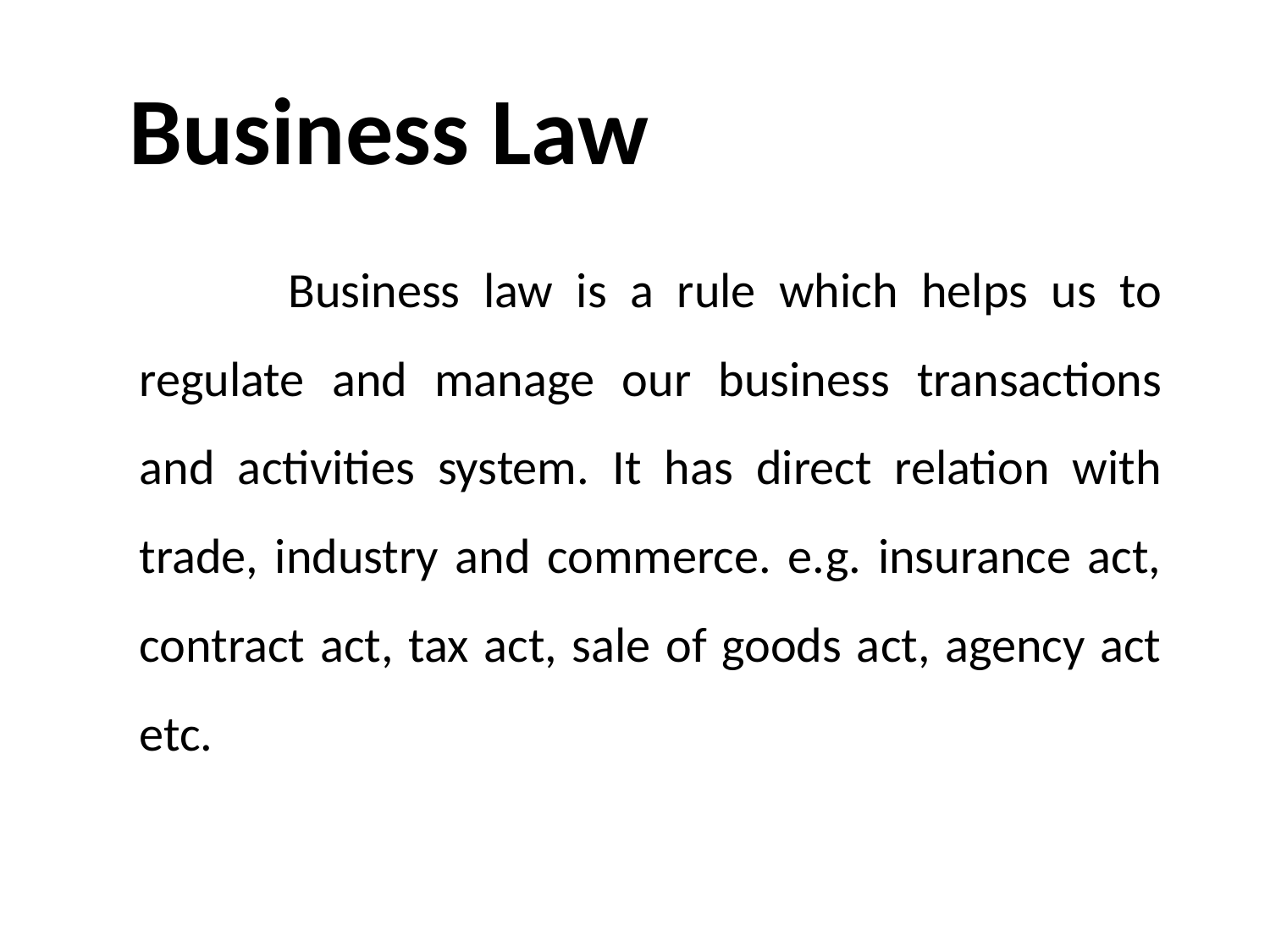

Business Law
	 Business law is a rule which helps us to regulate and manage our business transactions and activities system. It has direct relation with trade, industry and commerce. e.g. insurance act, contract act, tax act, sale of goods act, agency act etc.